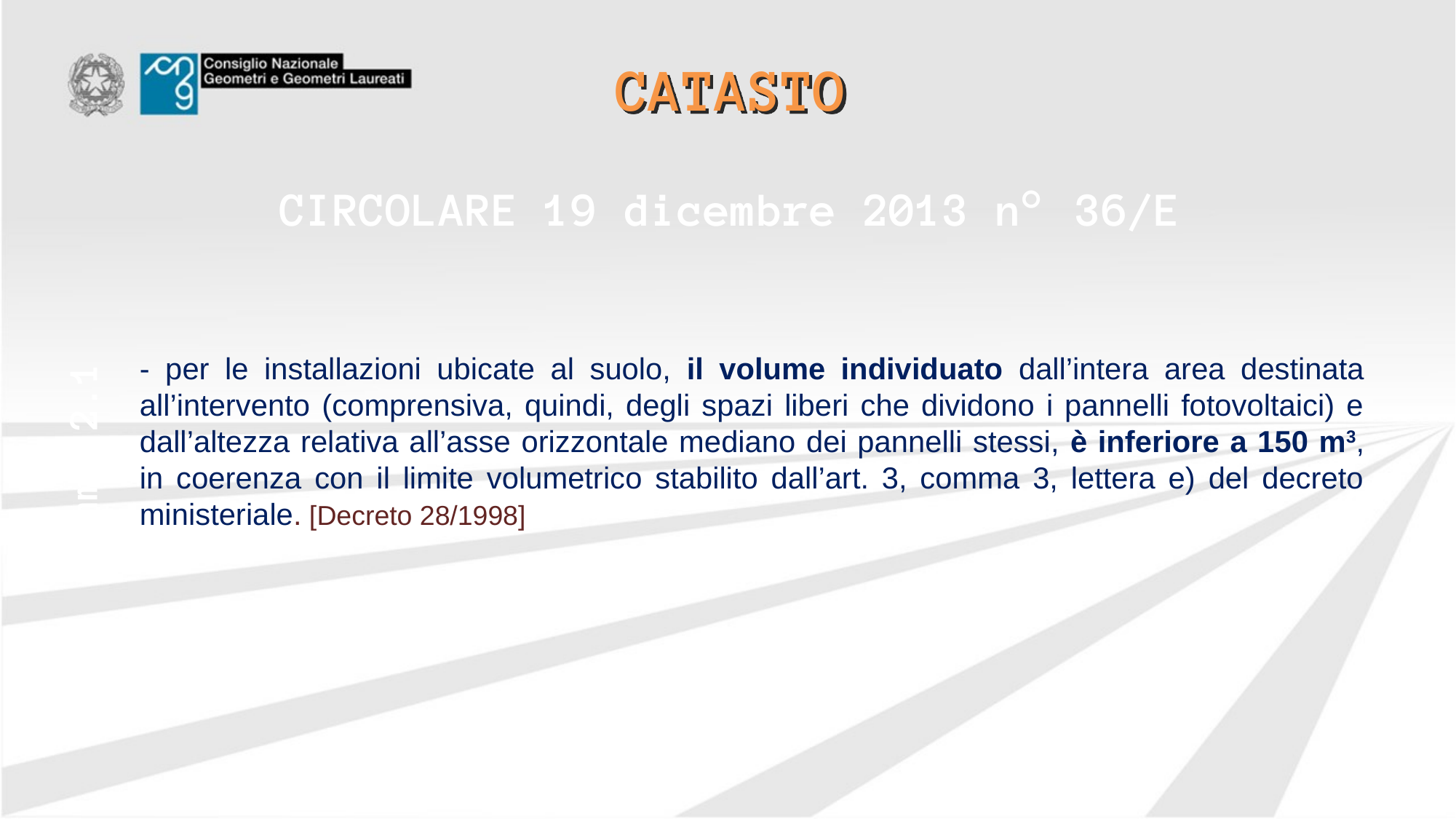

# CATASTO
CIRCOLARE 19 dicembre 2013 n° 36/E
- per le installazioni ubicate al suolo, il volume individuato dall’intera area destinata all’intervento (comprensiva, quindi, degli spazi liberi che dividono i pannelli fotovoltaici) e dall’altezza relativa all’asse orizzontale mediano dei pannelli stessi, è inferiore a 150 m3, in coerenza con il limite volumetrico stabilito dall’art. 3, comma 3, lettera e) del decreto ministeriale. [Decreto 28/1998]
comma 2.1